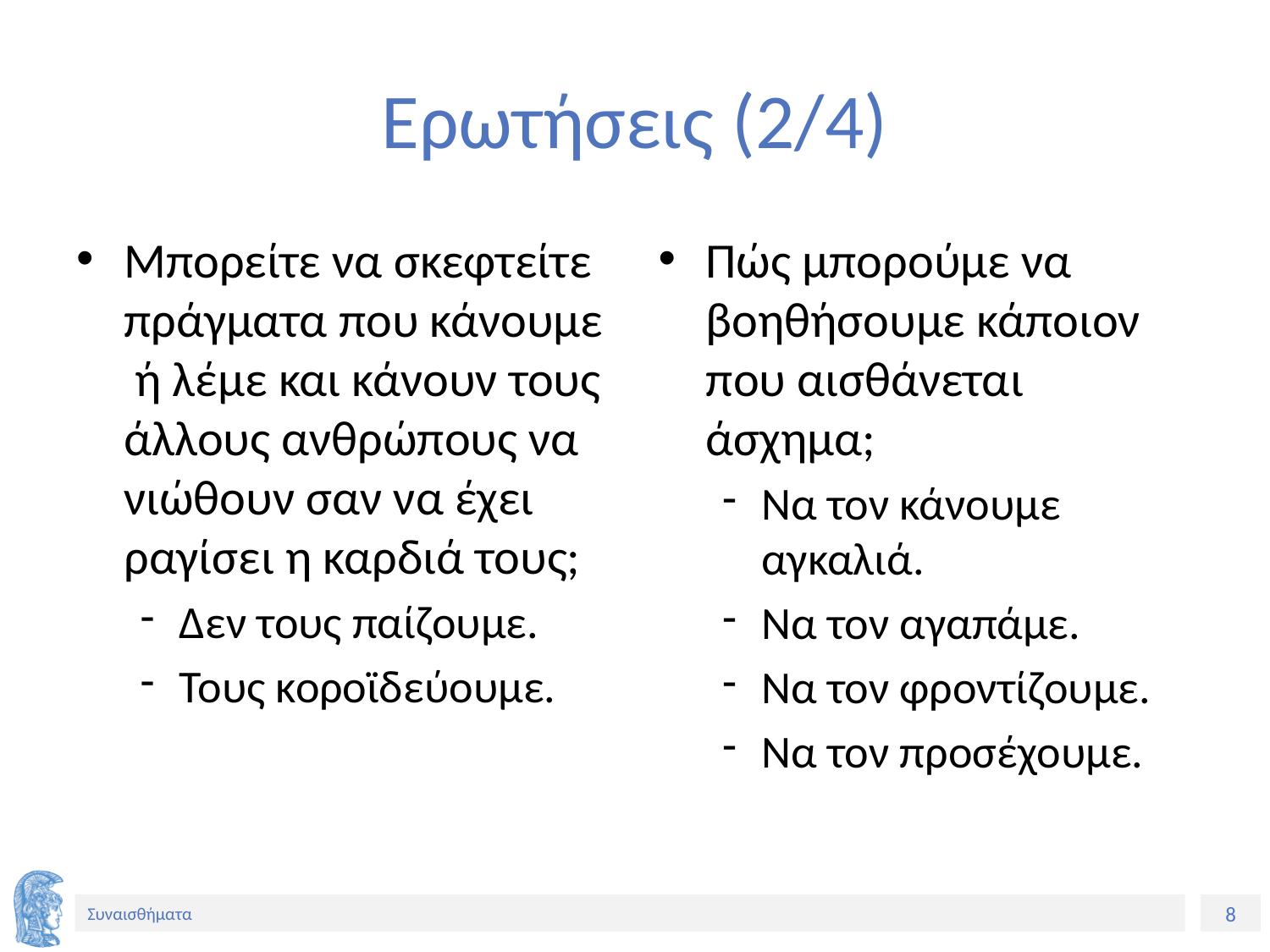

# Ερωτήσεις (2/4)
Μπορείτε να σκεφτείτε πράγματα που κάνουμε  ή λέμε και κάνουν τους άλλους ανθρώπους να νιώθουν σαν να έχει ραγίσει η καρδιά τους;
Δεν τους παίζουμε.
Τους κοροϊδεύουμε.

Πώς μπορούμε να βοηθήσουμε κάποιον που αισθάνεται άσχημα;
Να τον κάνουμε αγκαλιά.
Να τον αγαπάμε.
Να τον φροντίζουμε.
Να τον προσέχουμε.